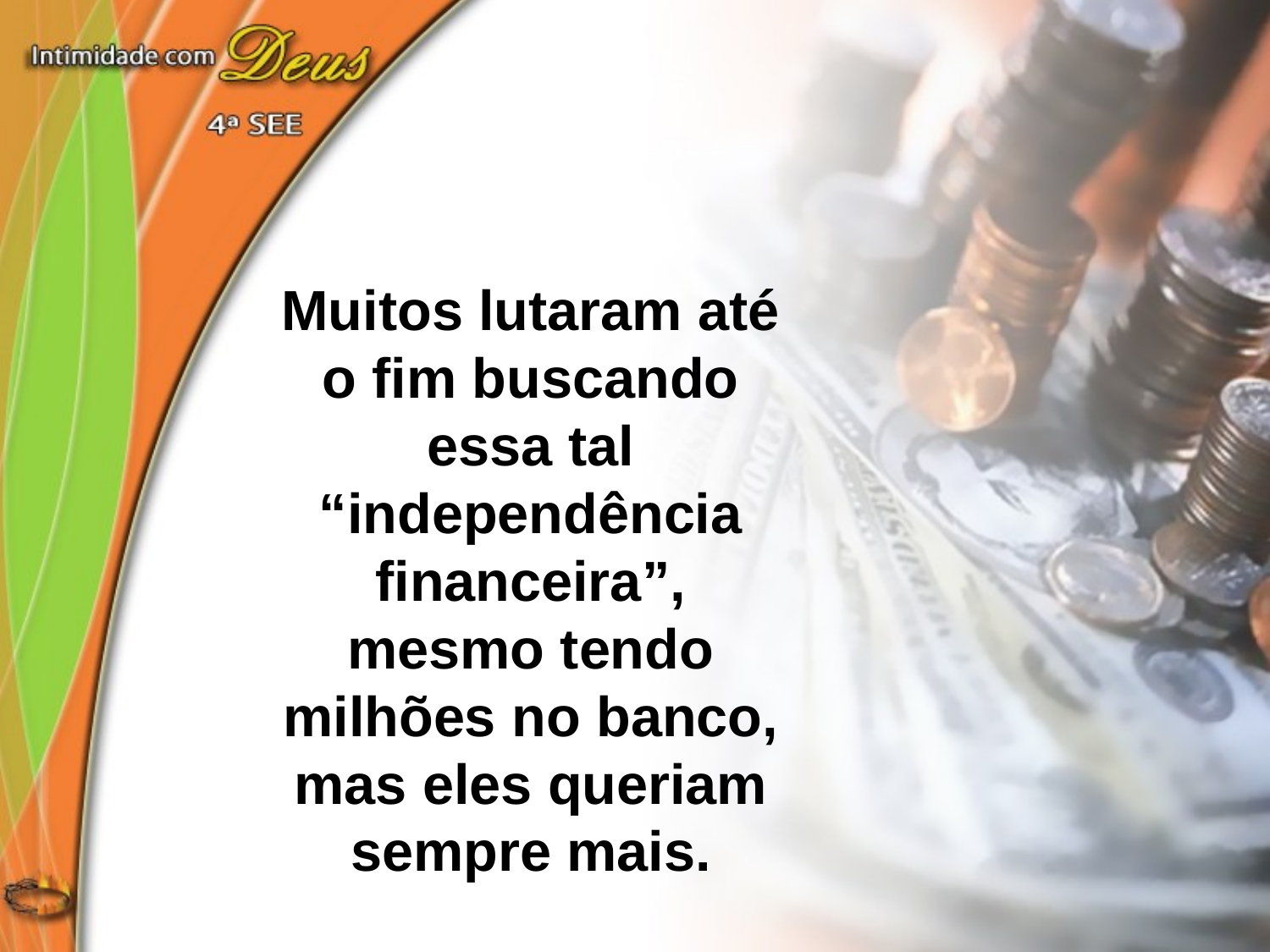

Muitos lutaram até o fim buscando essa tal “independência financeira”,
mesmo tendo milhões no banco, mas eles queriam sempre mais.